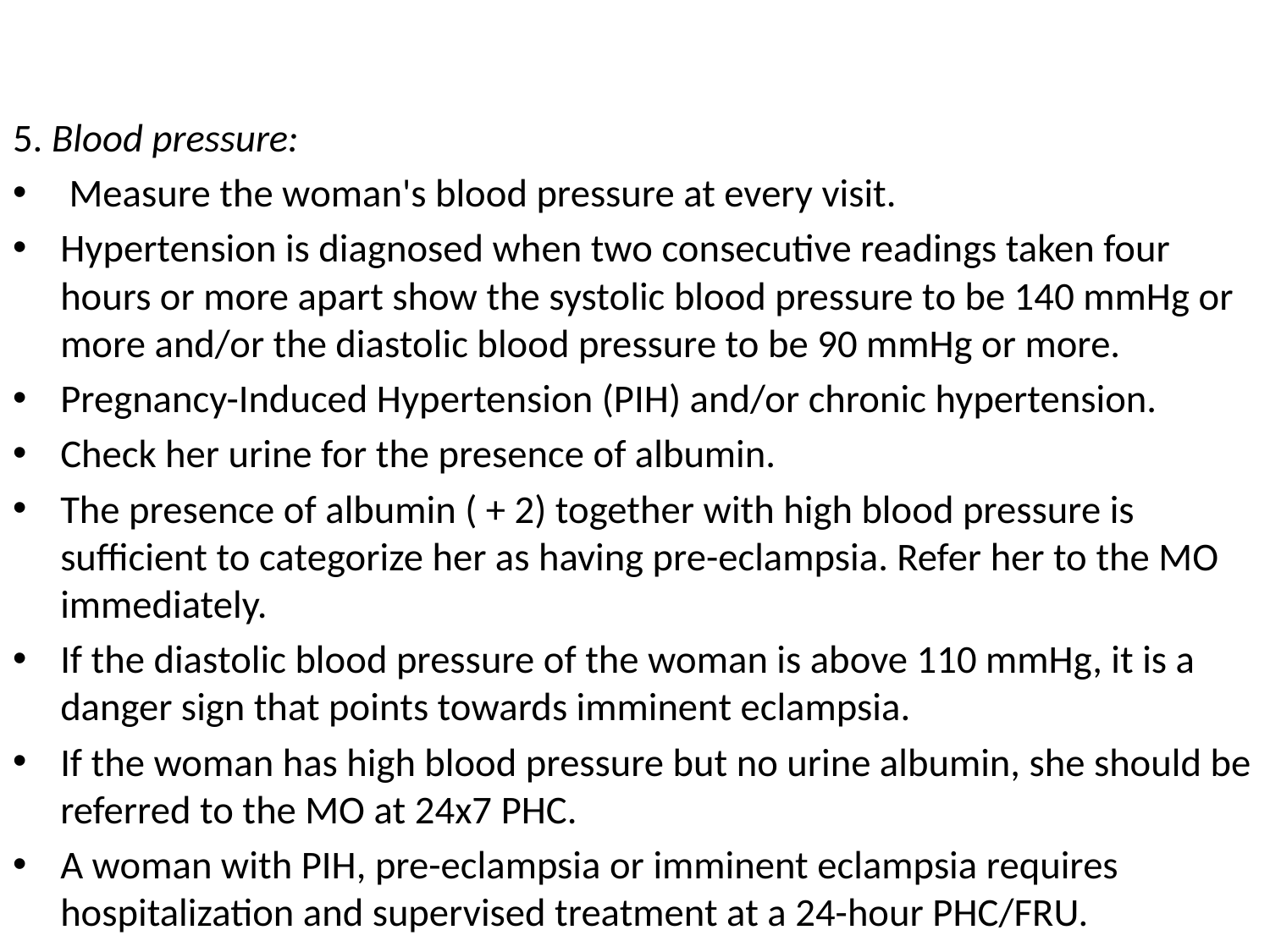

#
5. Blood pressure:
 Measure the woman's blood pressure at every visit.
Hypertension is diagnosed when two consecutive readings taken four hours or more apart show the systolic blood pressure to be 140 mmHg or more and/or the diastolic blood pressure to be 90 mmHg or more.
Pregnancy-Induced Hypertension (PIH) and/or chronic hypertension.
Check her urine for the presence of albumin.
The presence of albumin ( + 2) together with high blood pressure is sufficient to categorize her as having pre-eclampsia. Refer her to the MO immediately.
If the diastolic blood pressure of the woman is above 110 mmHg, it is a danger sign that points towards imminent eclampsia.
If the woman has high blood pressure but no urine albumin, she should be referred to the MO at 24x7 PHC.
A woman with PIH, pre-eclampsia or imminent eclampsia requires hospitalization and supervised treatment at a 24-hour PHC/FRU.